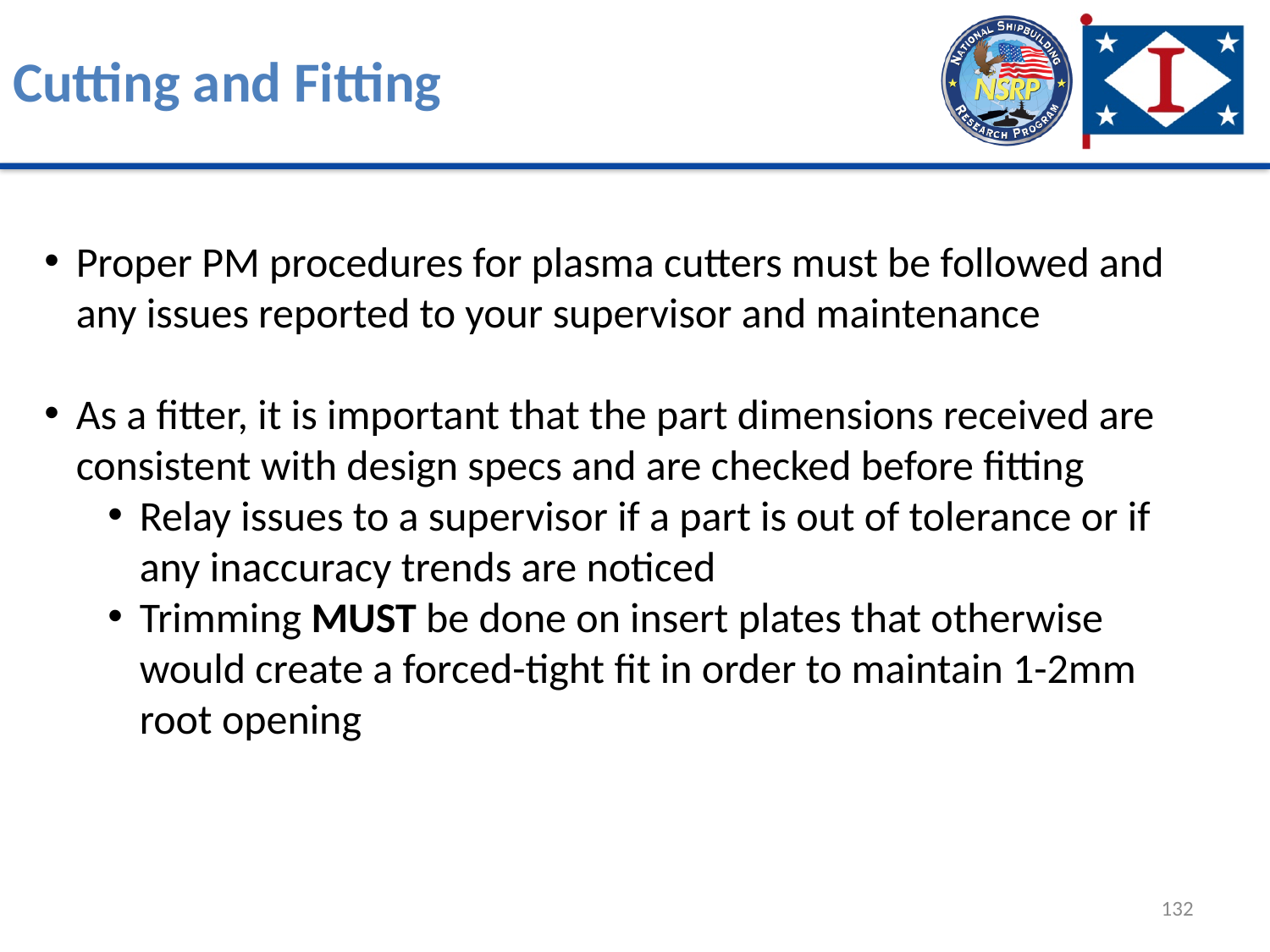

# Cutting and Fitting

Proper PM procedures for plasma cutters must be followed and any issues reported to your supervisor and maintenance

As a fitter, it is important that the part dimensions received are consistent with design specs and are checked before fitting
Relay issues to a supervisor if a part is out of tolerance or if any inaccuracy trends are noticed
Trimming MUST be done on insert plates that otherwise would create a forced-tight fit in order to maintain 1-2mm root opening
132